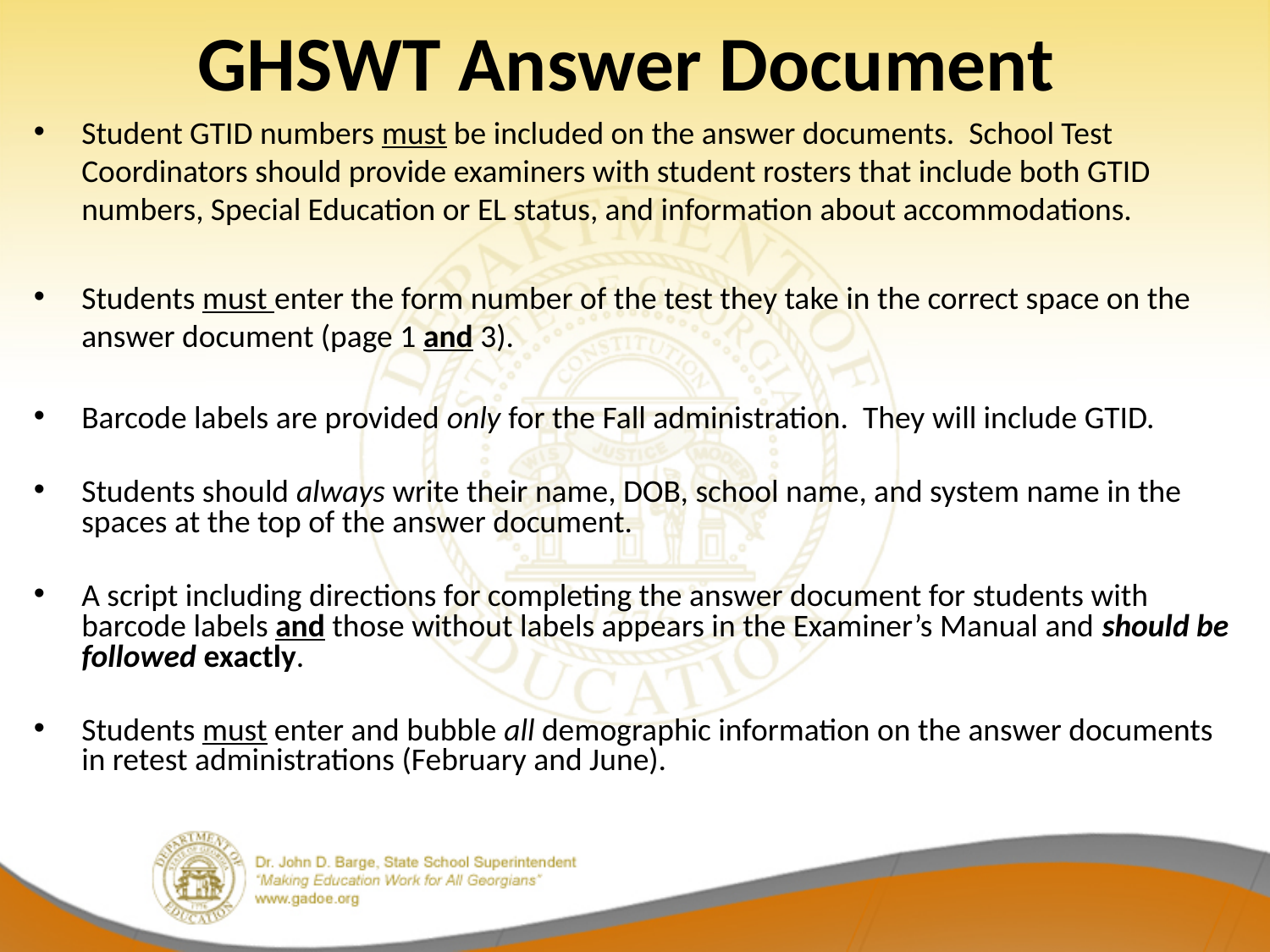

# GHSWT Answer Document
Student GTID numbers must be included on the answer documents.  School Test Coordinators should provide examiners with student rosters that include both GTID numbers, Special Education or EL status, and information about accommodations.

Students must enter the form number of the test they take in the correct space on the answer document (page 1 and 3).

Barcode labels are provided only for the Fall administration.  They will include GTID.

Students should always write their name, DOB, school name, and system name in the spaces at the top of the answer document.

A script including directions for completing the answer document for students with barcode labels and those without labels appears in the Examiner’s Manual and should be followed exactly.

Students must enter and bubble all demographic information on the answer documents in retest administrations (February and June).